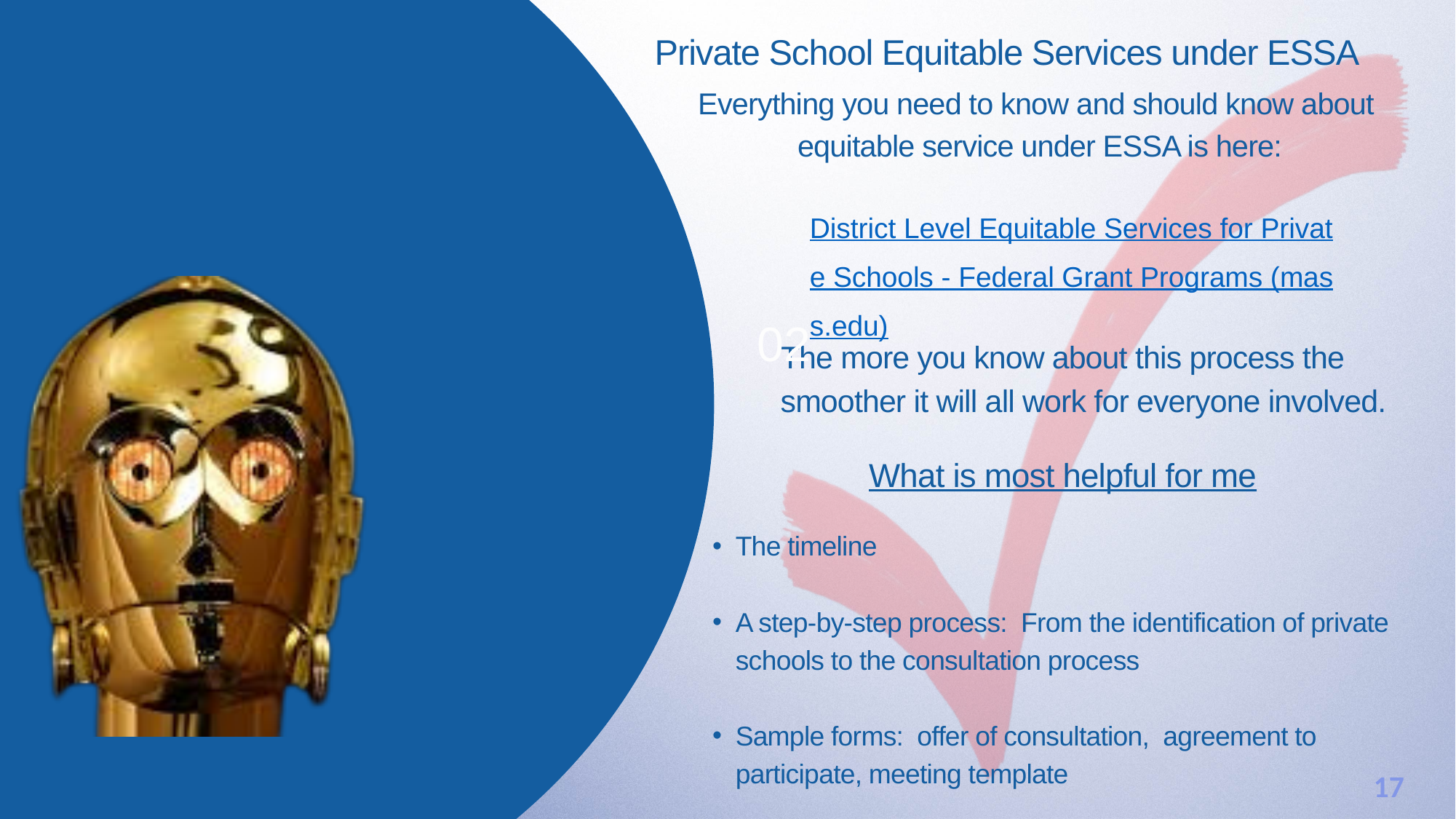

Private School Equitable Services under ESSA

Everything you need to know and should know about  equitable service under ESSA is here:

Know the Answers or Know Where to Find the Answers
District Level Equitable Services for Private Schools - Federal Grant Programs (mass.edu)

02
The more you know about this process the
     smoother it will all work for everyone involved.

What is most helpful for me

The timeline

A step-by-step process:  From the identification of private schools to the consultation process

Sample forms:  offer of consultation,  agreement to participate, meeting template